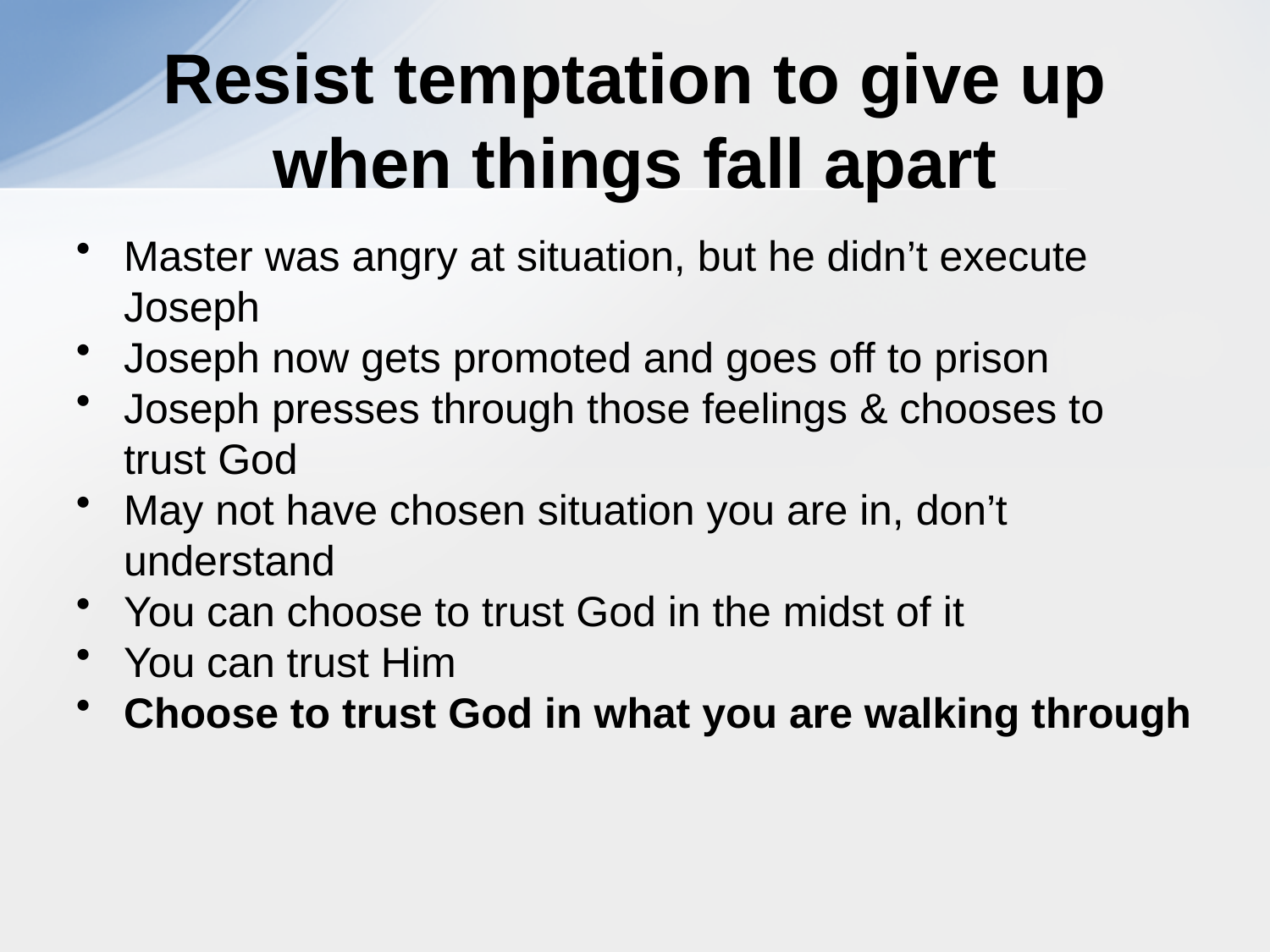

# Resist temptation to give up when things fall apart
Master was angry at situation, but he didn’t execute Joseph
Joseph now gets promoted and goes off to prison
Joseph presses through those feelings & chooses to trust God
May not have chosen situation you are in, don’t understand
You can choose to trust God in the midst of it
You can trust Him
Choose to trust God in what you are walking through